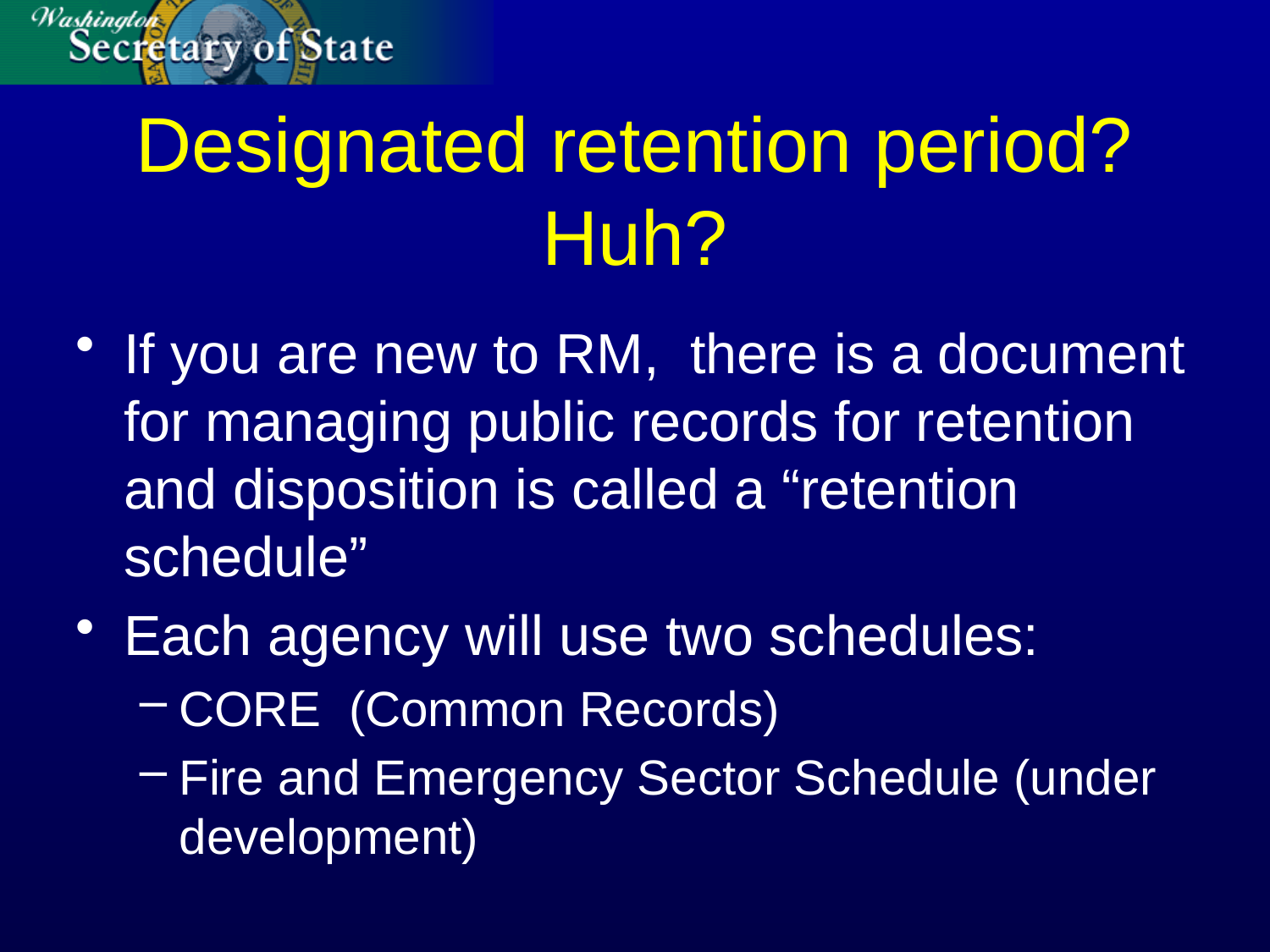

# Designated retention period? Huh?
If you are new to RM,  there is a document for managing public records for retention and disposition is called a “retention schedule”
Each agency will use two schedules:
CORE  (Common Records)
Fire and Emergency Sector Schedule (under development)